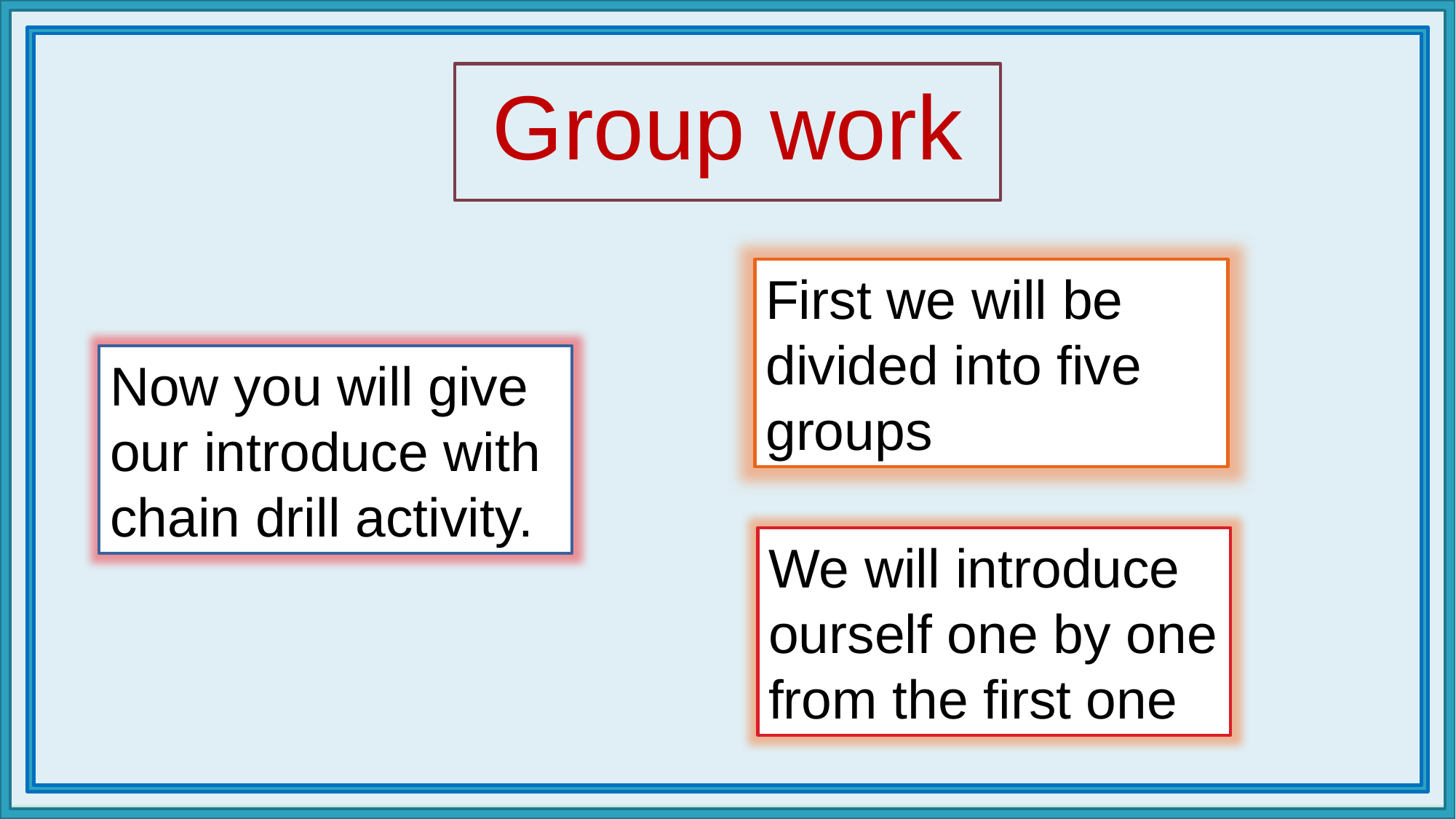

# Group work
First we will be divided into five groups
Now you will give our introduce with chain drill activity.
We will introduce ourself one by one from the first one